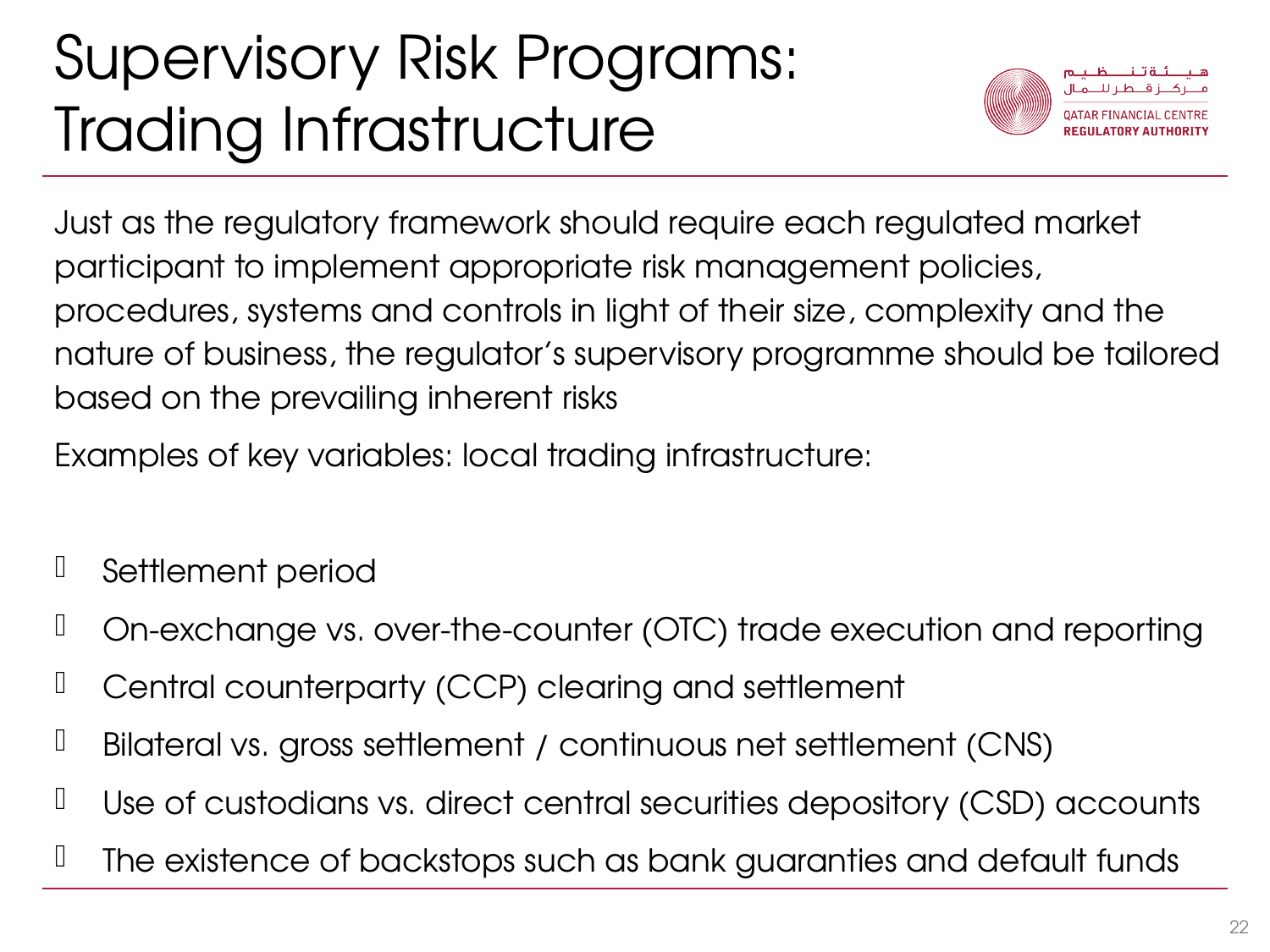

Supervisory Risk Programs:
Trading Infrastructure
Just as the regulatory framework should require each regulated market participant to implement appropriate risk management policies, procedures, systems and controls in light of their size, complexity and the nature of business, the regulator’s supervisory programme should be tailored based on the prevailing inherent risks
Examples of key variables: local trading infrastructure:

Settlement period
On-exchange vs. over-the-counter (OTC) trade execution and reporting
Central counterparty (CCP) clearing and settlement
Bilateral vs. gross settlement / continuous net settlement (CNS)
Use of custodians vs. direct central securities depository (CSD) accounts
The existence of backstops such as bank guaranties and default funds